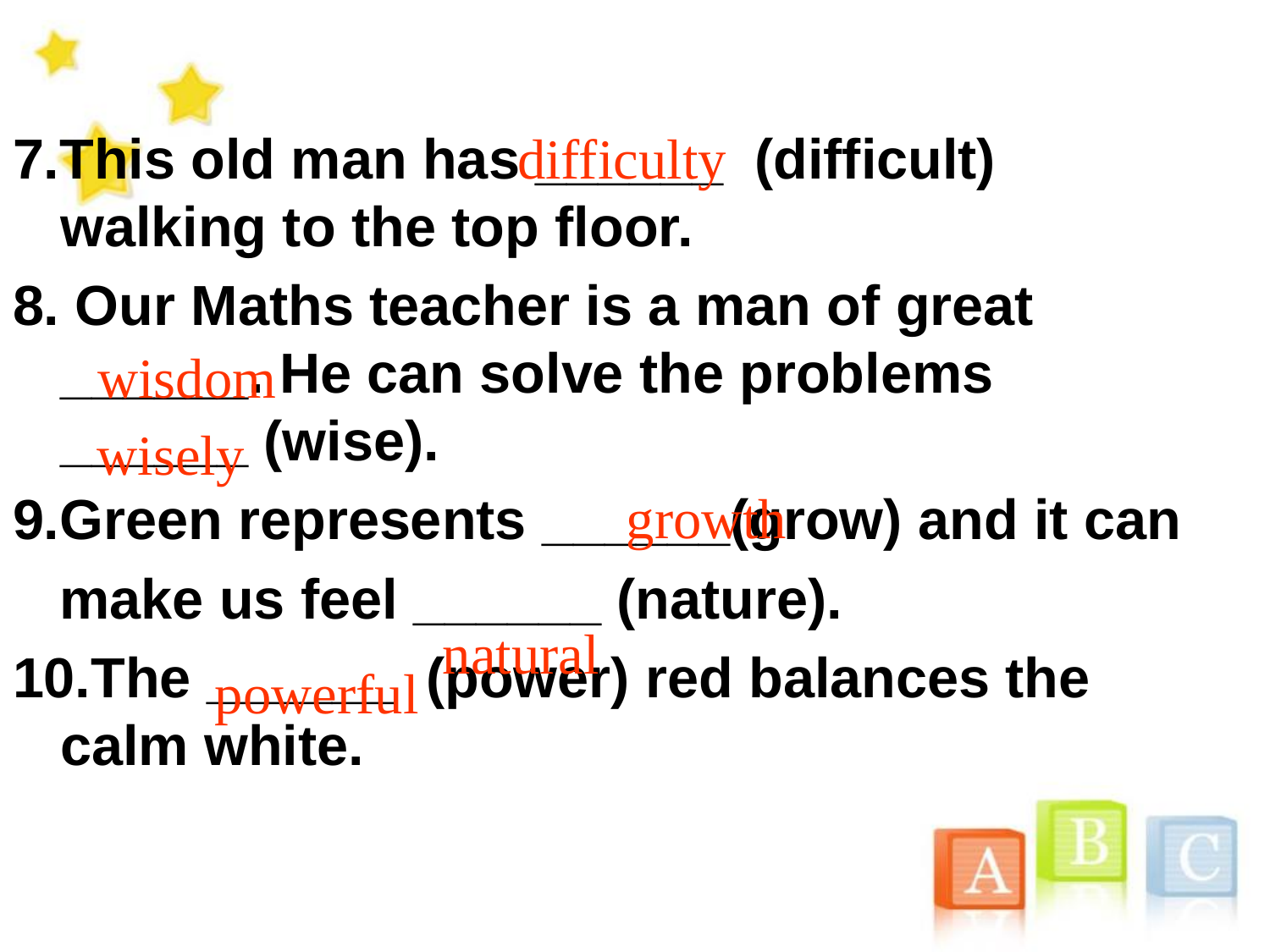

7.This old man has ______  (difficult) walking to the top floor.
8. Our Maths teacher is a man of great ______. He can solve the problems ______ (wise).
9.Green represents ______(grow) and it can
   make us feel ______ (nature).
10.The ______  (power) red balances the calm white.

difficulty
wisdom
wisely
growth
natural
powerful